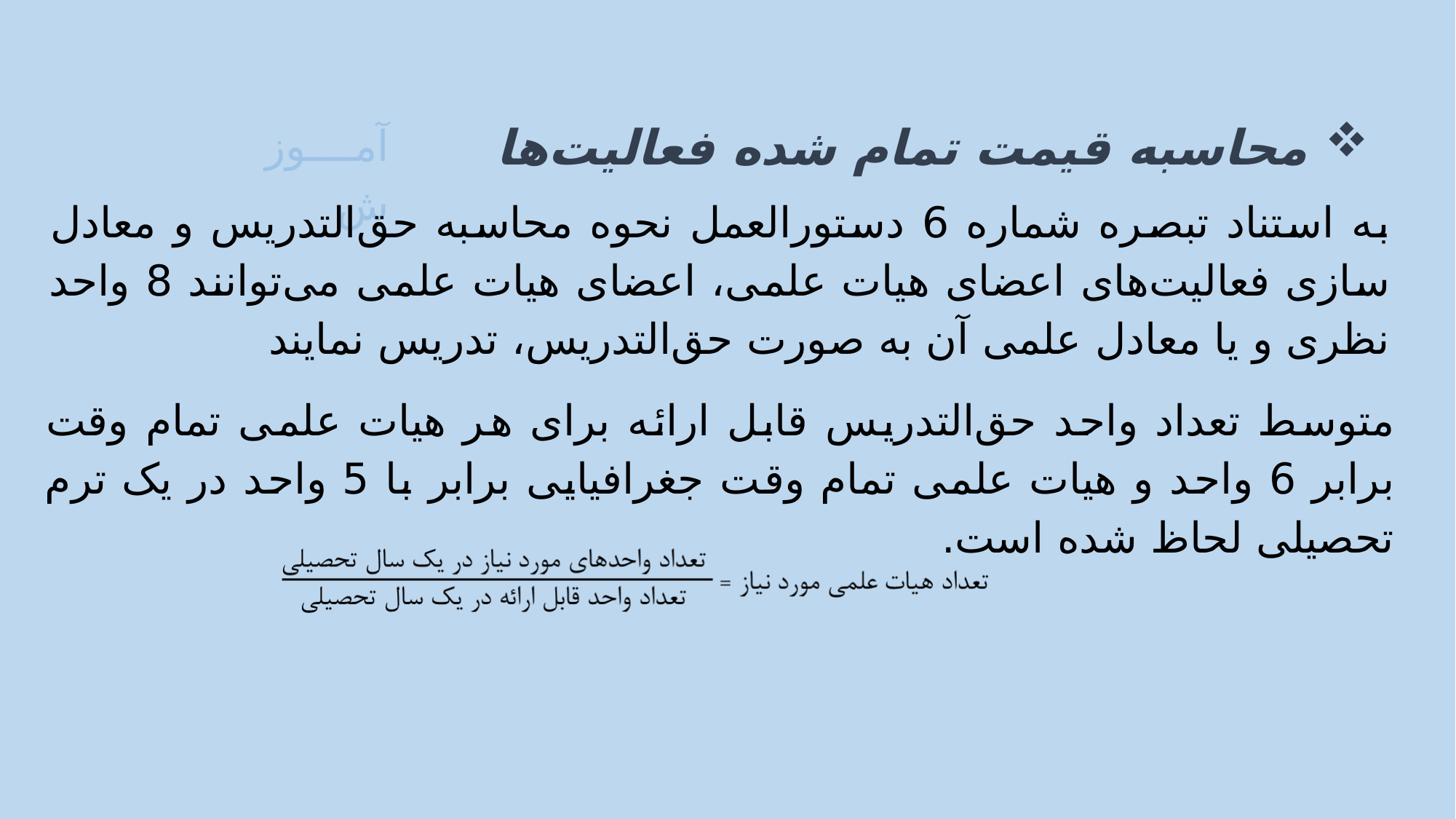

محاسبه قیمت تمام شده فعالیت‌ها

آموزش
به استناد تبصره شماره 6 دستورالعمل نحوه محاسبه حق‌التدریس و معادل سازی فعالیت‌های اعضای هیات علمی، اعضای هیات علمی می‌توانند 8 واحد نظری و یا معادل علمی آن به صورت حق‌التدریس، تدریس نمایند
متوسط تعداد واحد حق‌التدریس قابل ارائه برای هر هیات علمی تمام وقت برابر 6 واحد و هیات علمی تمام وقت جغرافیایی برابر با 5 واحد در یک ترم تحصیلی لحاظ شده است.